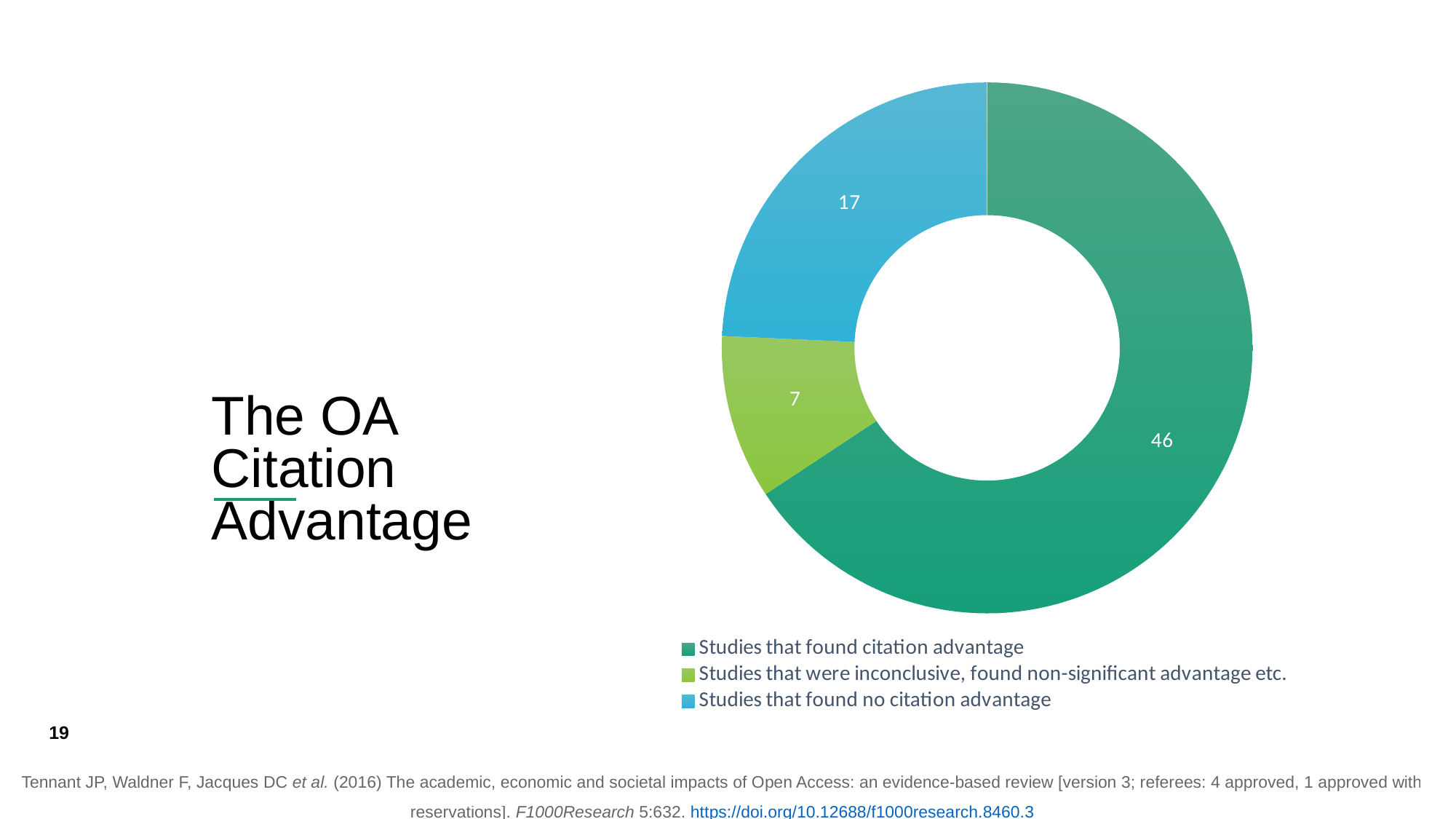

### Chart

| Category | Column1 |
|---|---|
| Studies that found citation advantage | 46.0 |
| Studies that were inconclusive, found non-significant advantage etc.  | 7.0 |
| Studies that found no citation advantage | 17.0 |
The OA
Citation Advantage
Tennant JP, Waldner F, Jacques DC et al. (2016) The academic, economic and societal impacts of Open Access: an evidence-based review [version 3; referees: 4 approved, 1 approved with reservations]. F1000Research 5:632. https://doi.org/10.12688/f1000research.8460.3